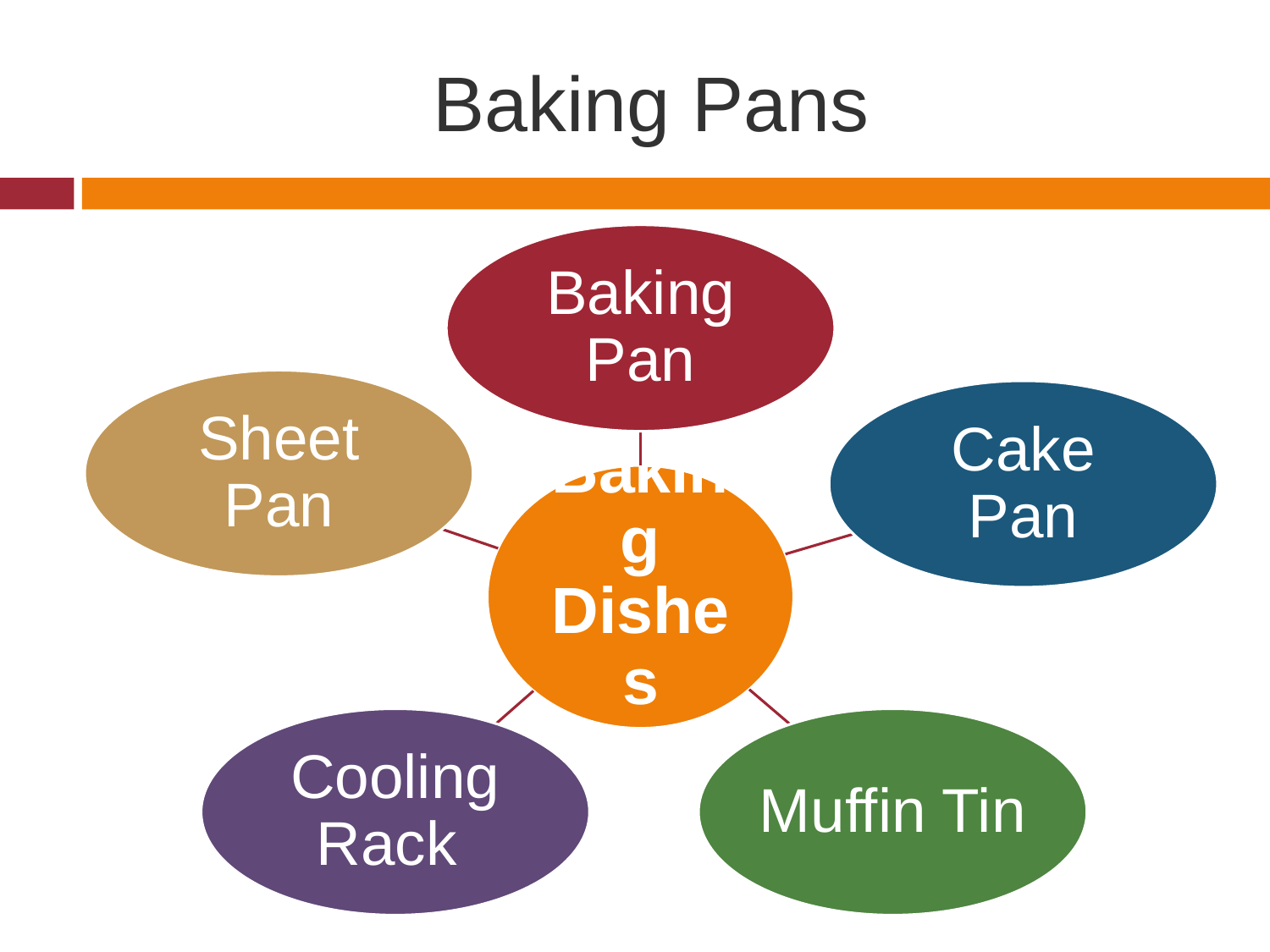

# Baking Pans

Baking Pan

Sheet Pan
Cake Pan

Baking Dishes

Muffin Tin
Cooling Rack